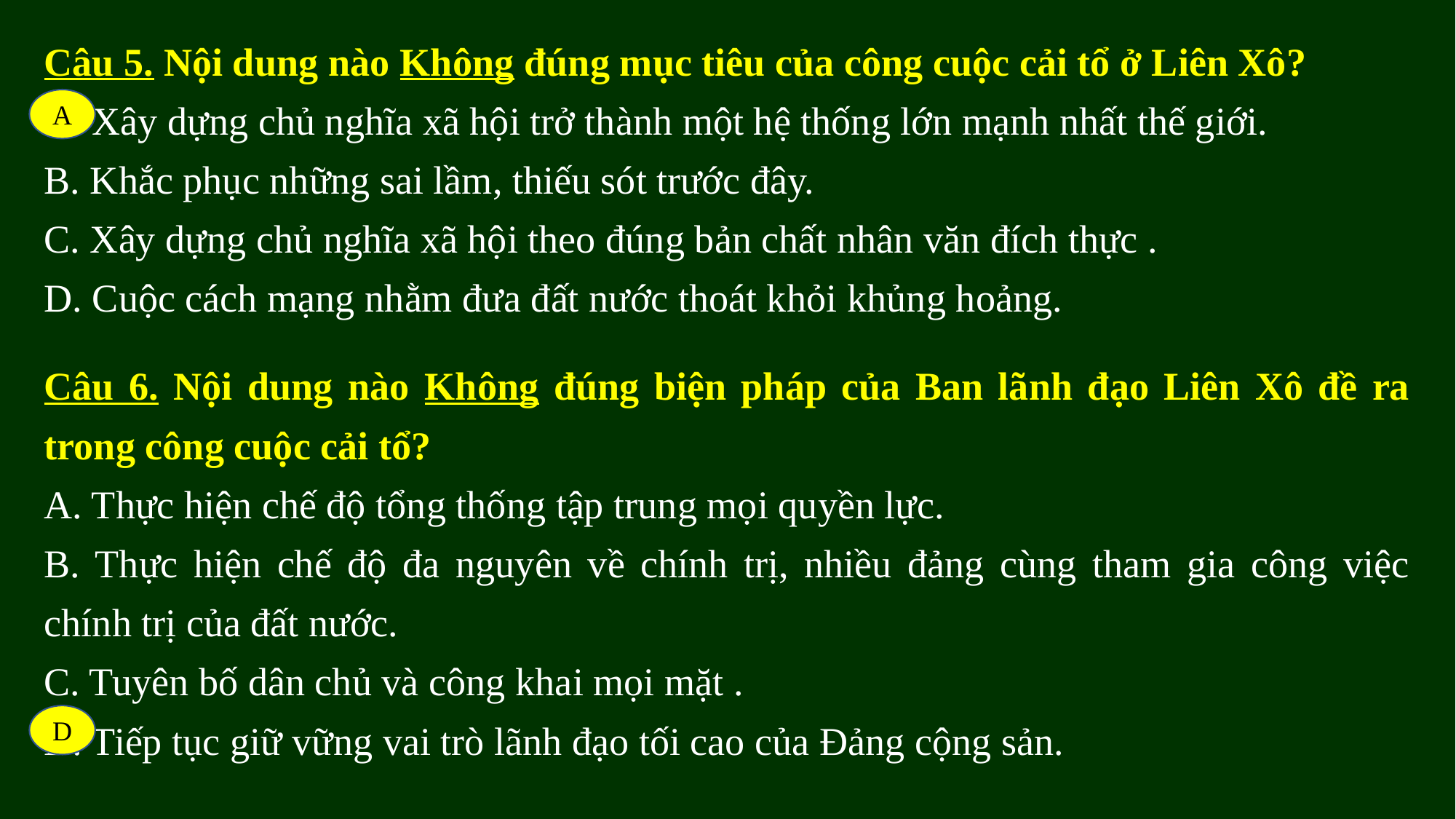

Câu 5. Nội dung nào Không đúng mục tiêu của công cuộc cải tổ ở Liên Xô?
A. Xây dựng chủ nghĩa xã hội trở thành một hệ thống lớn mạnh nhất thế giới.
B. Khắc phục những sai lầm, thiếu sót trước đây.
C. Xây dựng chủ nghĩa xã hội theo đúng bản chất nhân văn đích thực .
D. Cuộc cách mạng nhằm đưa đất nước thoát khỏi khủng hoảng.

Câu 6. Nội dung nào Không đúng biện pháp của Ban lãnh đạo Liên Xô đề ra trong công cuộc cải tổ?
A. Thực hiện chế độ tổng thống tập trung mọi quyền lực.
B. Thực hiện chế độ đa nguyên về chính trị, nhiều đảng cùng tham gia công việc chính trị của đất nước.
C. Tuyên bố dân chủ và công khai mọi mặt .
D. Tiếp tục giữ vững vai trò lãnh đạo tối cao của Đảng cộng sản.
A
D